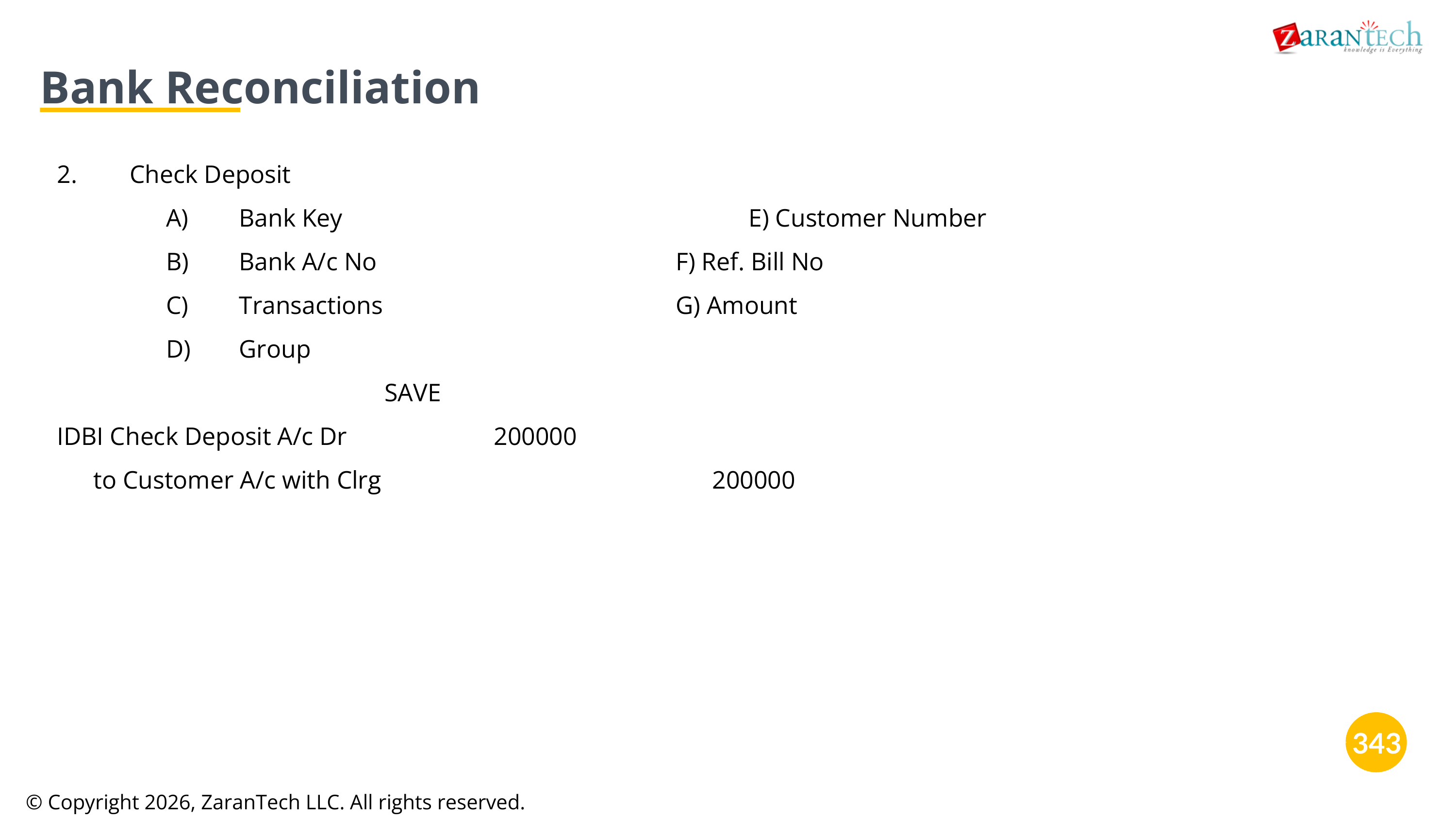

Bank Reconciliation

2.	Check Deposit
A)	Bank Key						E) Customer Number
B)	Bank A/c No					F) Ref. Bill No
C)	Transactions					G) Amount
D)	Group
SAVE
IDBI Check Deposit A/c Dr			200000
to Customer A/c with Clrg					200000

343
343
© Copyright 2026, ZaranTech LLC. All rights reserved.